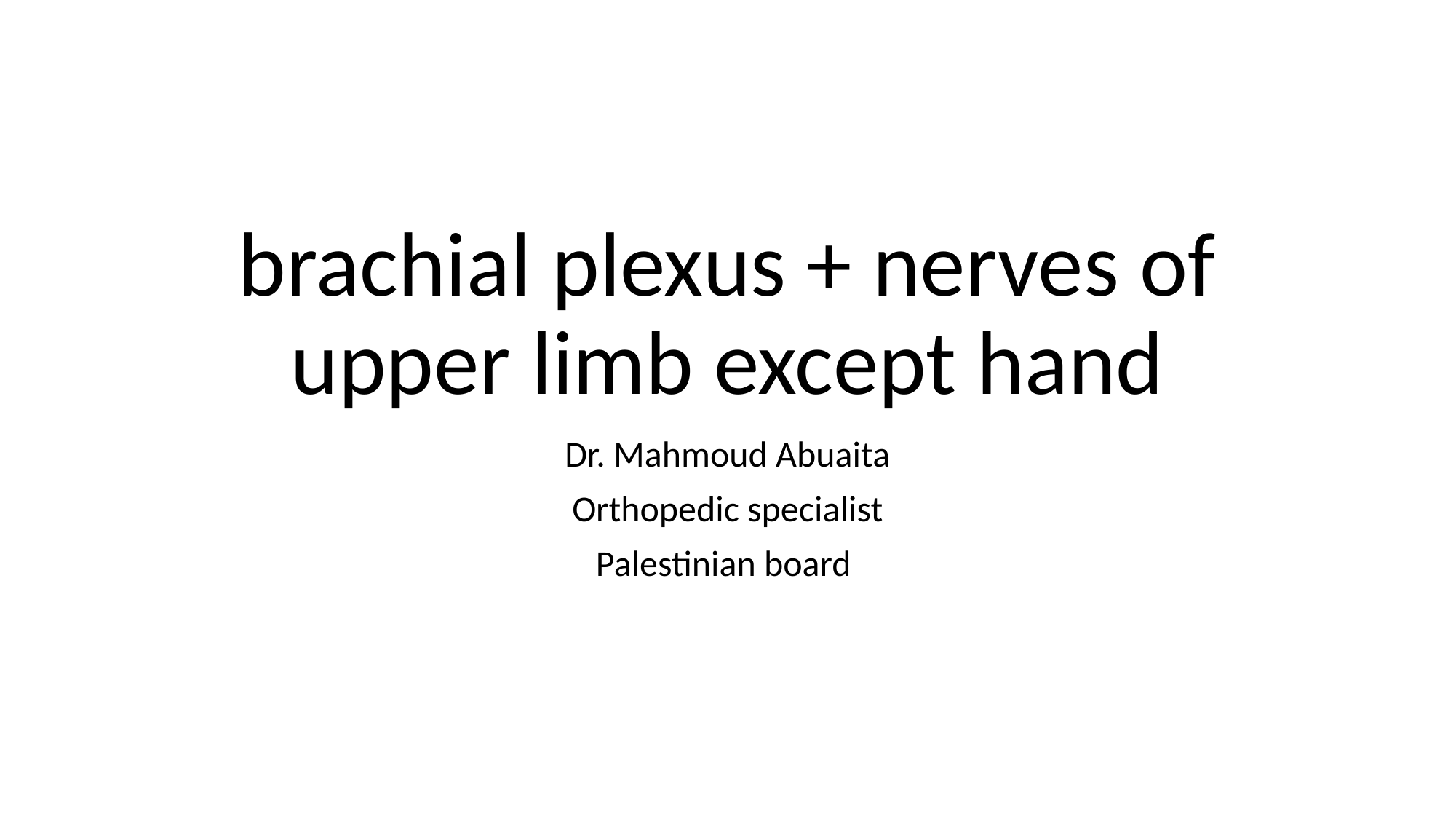

# brachial plexus + nerves of upper limb except hand
Dr. Mahmoud Abuaita
Orthopedic specialist
Palestinian board